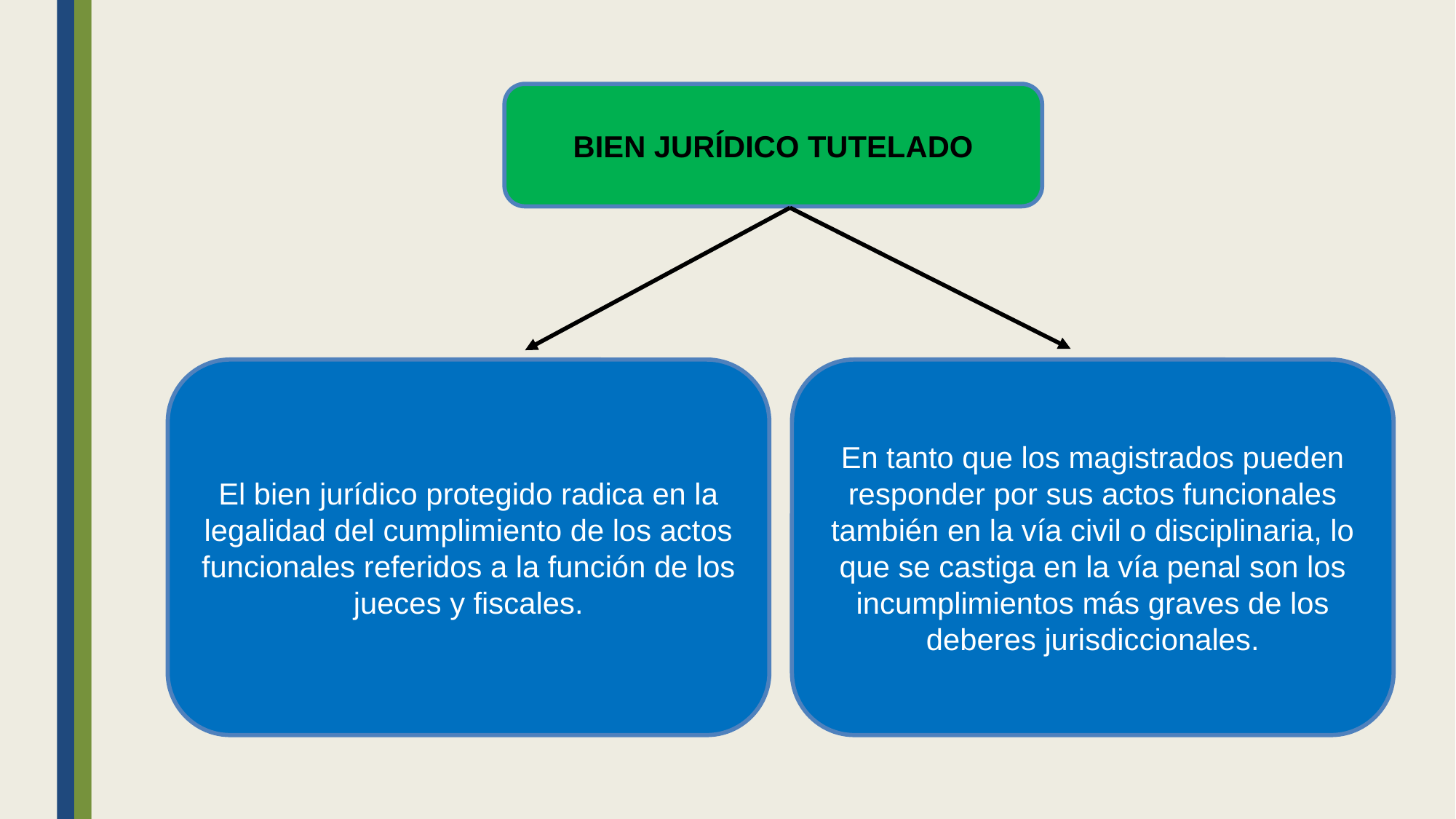

BIEN JURÍDICO TUTELADO
El bien jurídico protegido radica en la legalidad del cumplimiento de los actos funcionales referidos a la función de los jueces y fiscales.
En tanto que los magistrados pueden responder por sus actos funcionales también en la vía civil o disciplinaria, lo que se castiga en la vía penal son los incumplimientos más graves de los deberes jurisdiccionales.